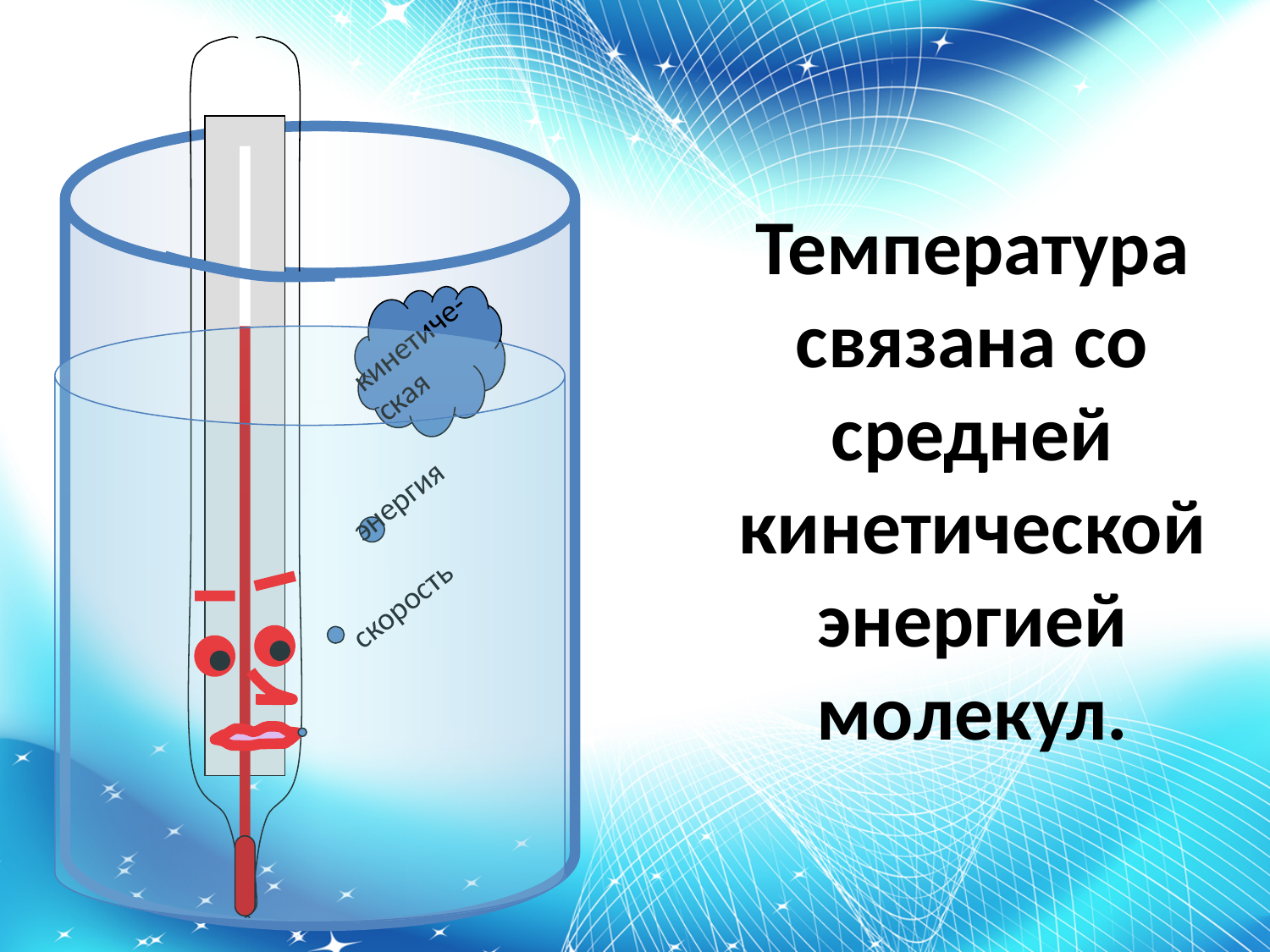

Температура связана со средней кинетической энергией молекул.

кинетиче-ская

энергия
скорость